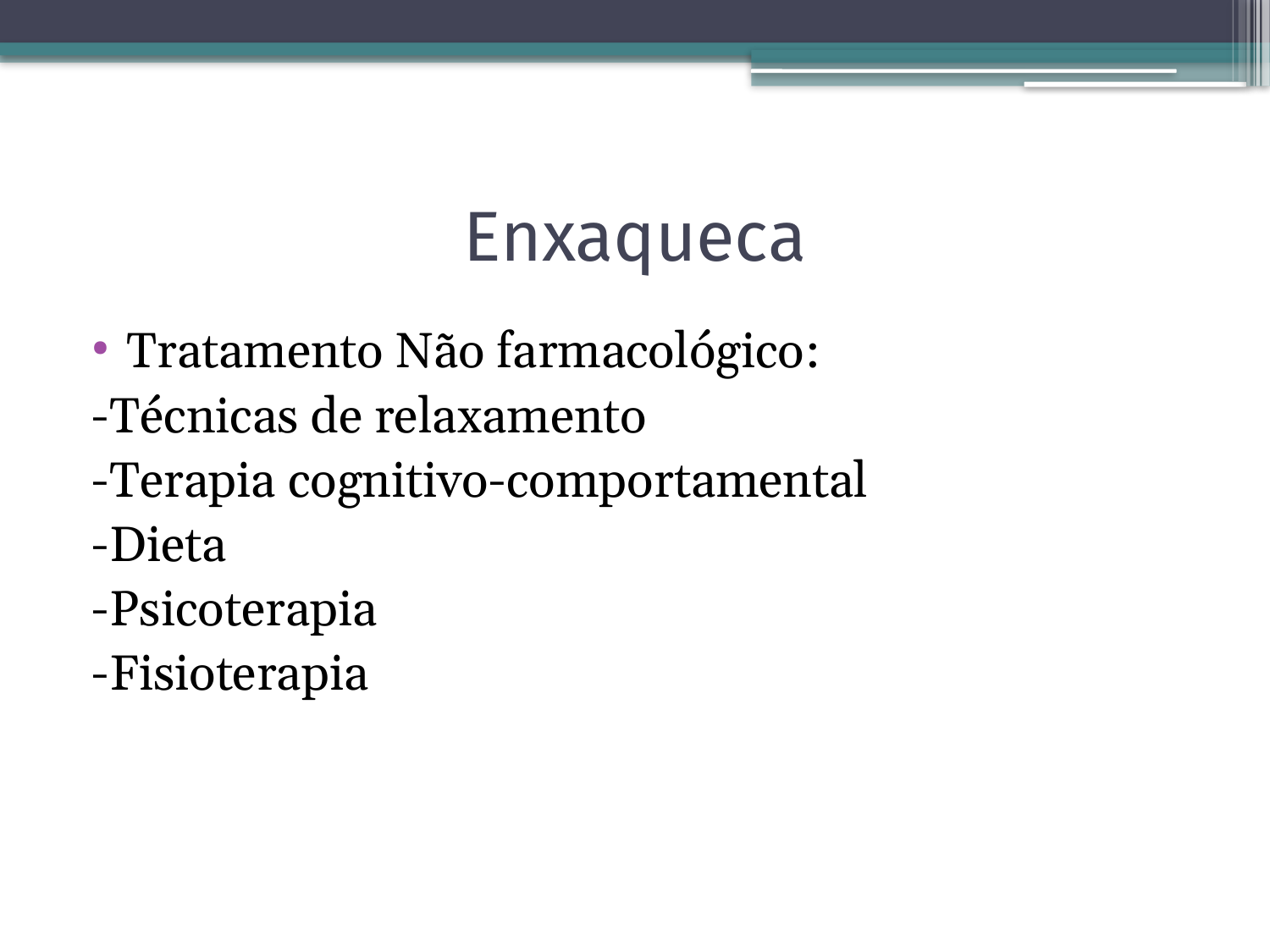

# Enxaqueca
Tratamento Não farmacológico:
-Técnicas de relaxamento
-Terapia cognitivo-comportamental
-Dieta
-Psicoterapia
-Fisioterapia